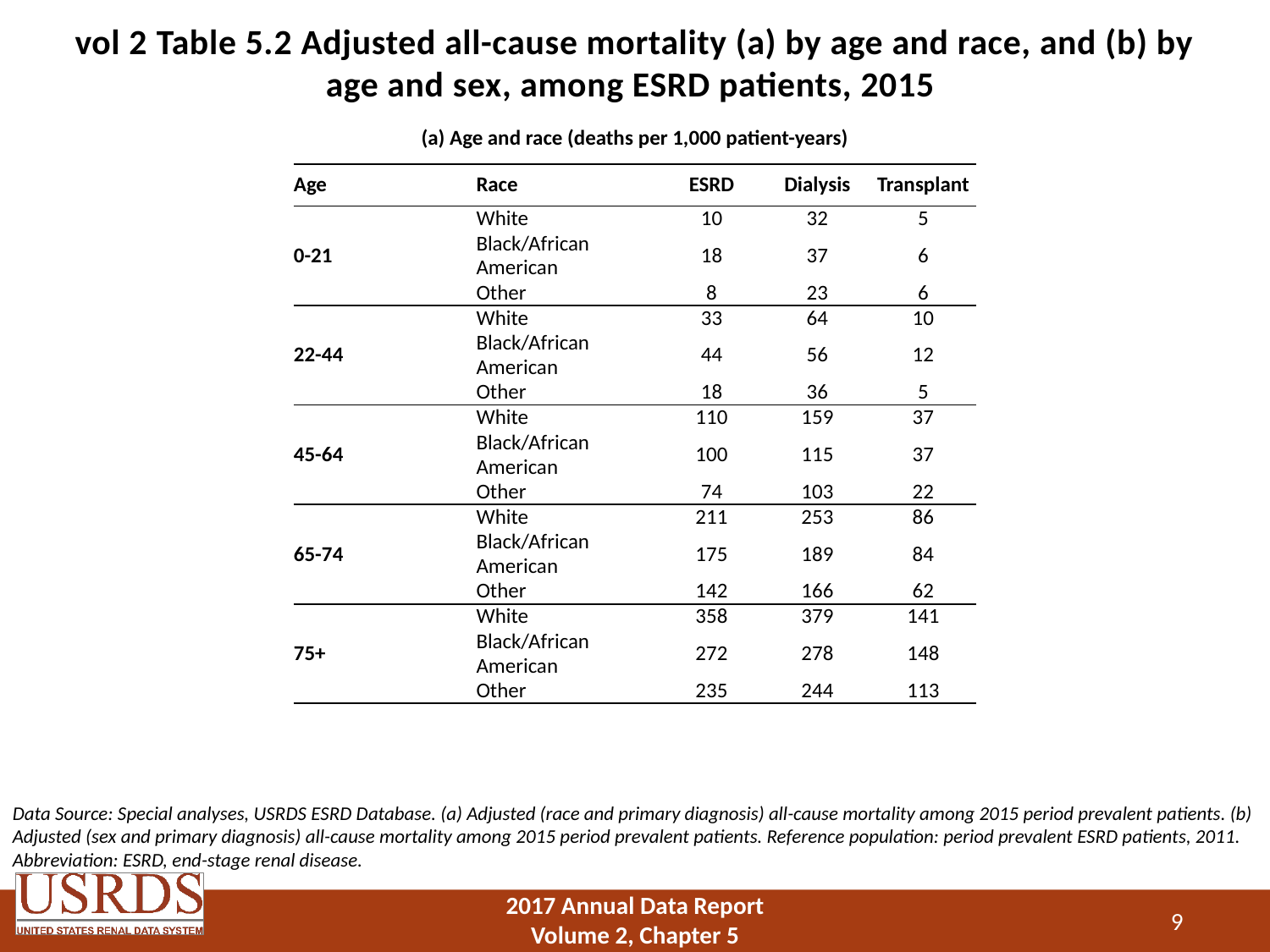

# vol 2 Table 5.2 Adjusted all-cause mortality (a) by age and race, and (b) by age and sex, among ESRD patients, 2015
(a) Age and race (deaths per 1,000 patient-years)
| Age | Race | ESRD | Dialysis | Transplant |
| --- | --- | --- | --- | --- |
| 0-21 | White | 10 | 32 | 5 |
|  | Black/African American | 18 | 37 | 6 |
|  | Other | 8 | 23 | 6 |
| 22-44 | White | 33 | 64 | 10 |
|  | Black/African American | 44 | 56 | 12 |
|  | Other | 18 | 36 | 5 |
| 45-64 | White | 110 | 159 | 37 |
|  | Black/African American | 100 | 115 | 37 |
|  | Other | 74 | 103 | 22 |
| 65-74 | White | 211 | 253 | 86 |
|  | Black/African American | 175 | 189 | 84 |
|  | Other | 142 | 166 | 62 |
| 75+ | White | 358 | 379 | 141 |
|  | Black/African American | 272 | 278 | 148 |
|  | Other | 235 | 244 | 113 |
Data Source: Special analyses, USRDS ESRD Database. (a) Adjusted (race and primary diagnosis) all-cause mortality among 2015 period prevalent patients. (b) Adjusted (sex and primary diagnosis) all-cause mortality among 2015 period prevalent patients. Reference population: period prevalent ESRD patients, 2011. Abbreviation: ESRD, end-stage renal disease.
9